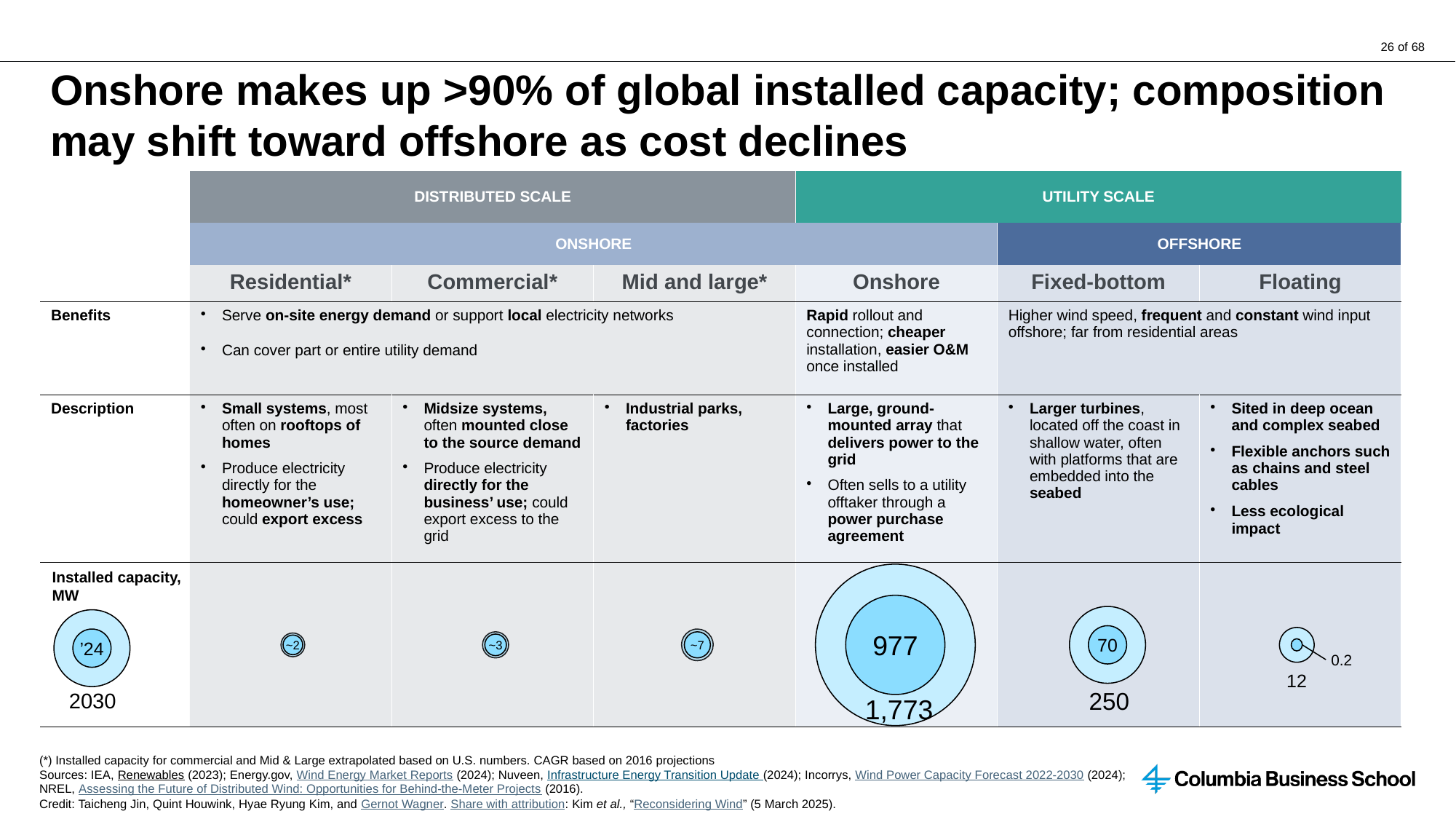

# Onshore makes up >90% of global installed capacity; composition may shift toward offshore as cost declines
|  | DISTRIBUTED SCALE |  |  | UTILITY SCALE |  |  |
| --- | --- | --- | --- | --- | --- | --- |
|  | ONSHORE |  |  |  | OFFSHORE |  |
|  | Residential\* | Commercial\* | Mid and large\* | Onshore | Fixed-bottom | Floating |
| Benefits | Serve on-site energy demand or support local electricity networks Can cover part or entire utility demand |  |  | Rapid rollout and connection; cheaper installation, easier O&M once installed | Higher wind speed, frequent and constant wind input offshore; far from residential areas |  |
| Description | Small systems, most often on rooftops of homes Produce electricity directly for the homeowner’s use; could export excess | Midsize systems, often mounted close to the source demand Produce electricity directly for the business’ use; could export excess to the grid | Industrial parks, factories | Large, ground-mounted array that delivers power to the grid Often sells to a utility offtaker through a power purchase agreement | Larger turbines, located off the coast in shallow water, often with platforms that are embedded into the seabed | Sited in deep ocean and complex seabed Flexible anchors such as chains and steel cables Less ecological impact |
|  |  |  |  |  |  |  |
Installed capacity, MW
1040
977

70

’24

~7

~3
~2

0.2
12
250
2030
1,773
(*) Installed capacity for commercial and Mid & Large extrapolated based on U.S. numbers. CAGR based on 2016 projections
Sources: IEA, Renewables (2023); Energy.gov, Wind Energy Market Reports (2024); Nuveen, Infrastructure Energy Transition Update (2024); Incorrys, Wind Power Capacity Forecast 2022-2030 (2024);
NREL, Assessing the Future of Distributed Wind: Opportunities for Behind-the-Meter Projects (2016).
Credit: Taicheng Jin, Quint Houwink, Hyae Ryung Kim, and Gernot Wagner. Share with attribution: Kim et al., “Reconsidering Wind” (5 March 2025).